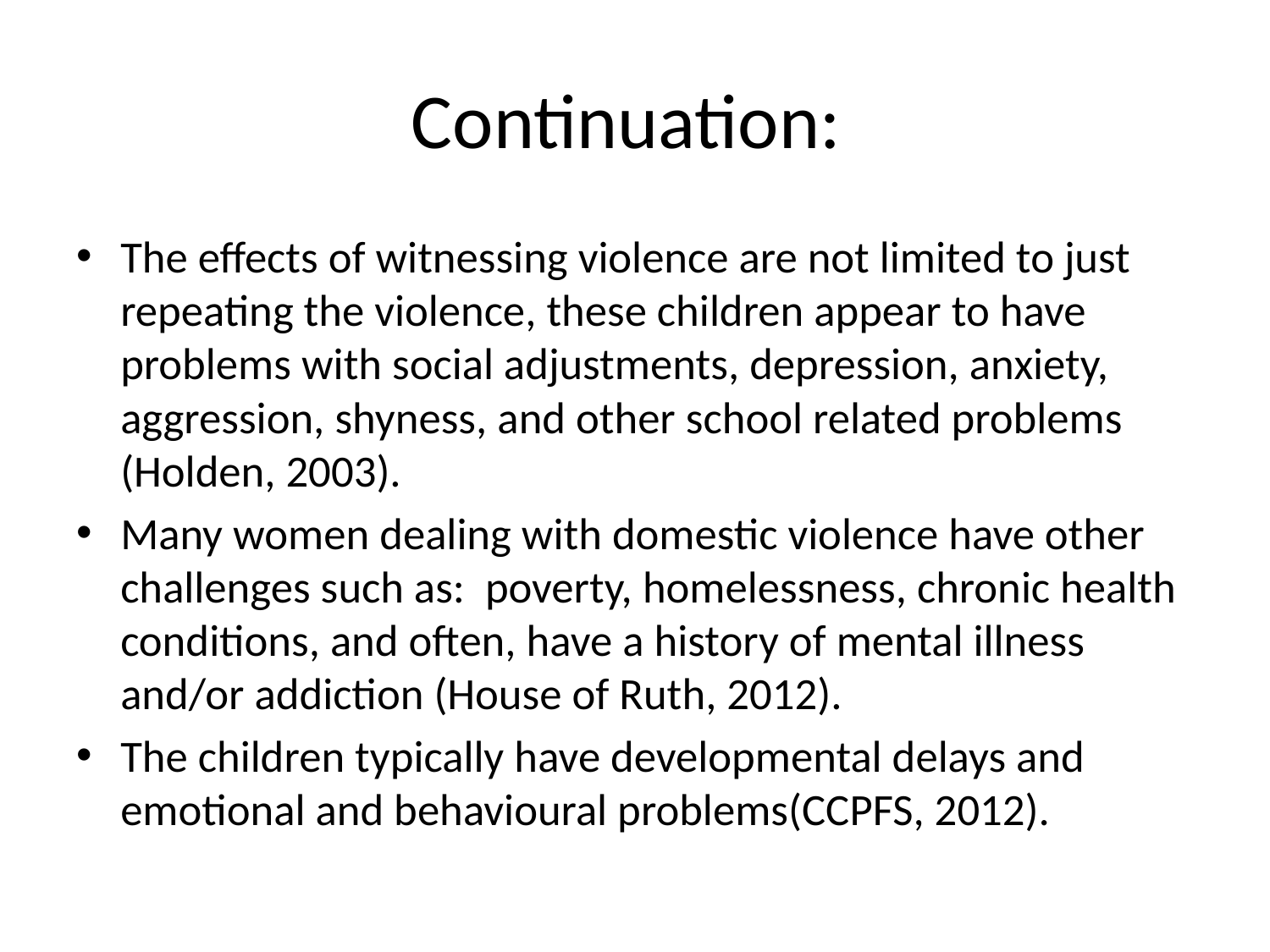

# Continuation:
The effects of witnessing violence are not limited to just repeating the violence, these children appear to have problems with social adjustments, depression, anxiety, aggression, shyness, and other school related problems (Holden, 2003).
Many women dealing with domestic violence have other challenges such as:  poverty, homelessness, chronic health conditions, and often, have a history of mental illness and/or addiction (House of Ruth, 2012).
The children typically have developmental delays and emotional and behavioural problems(CCPFS, 2012).